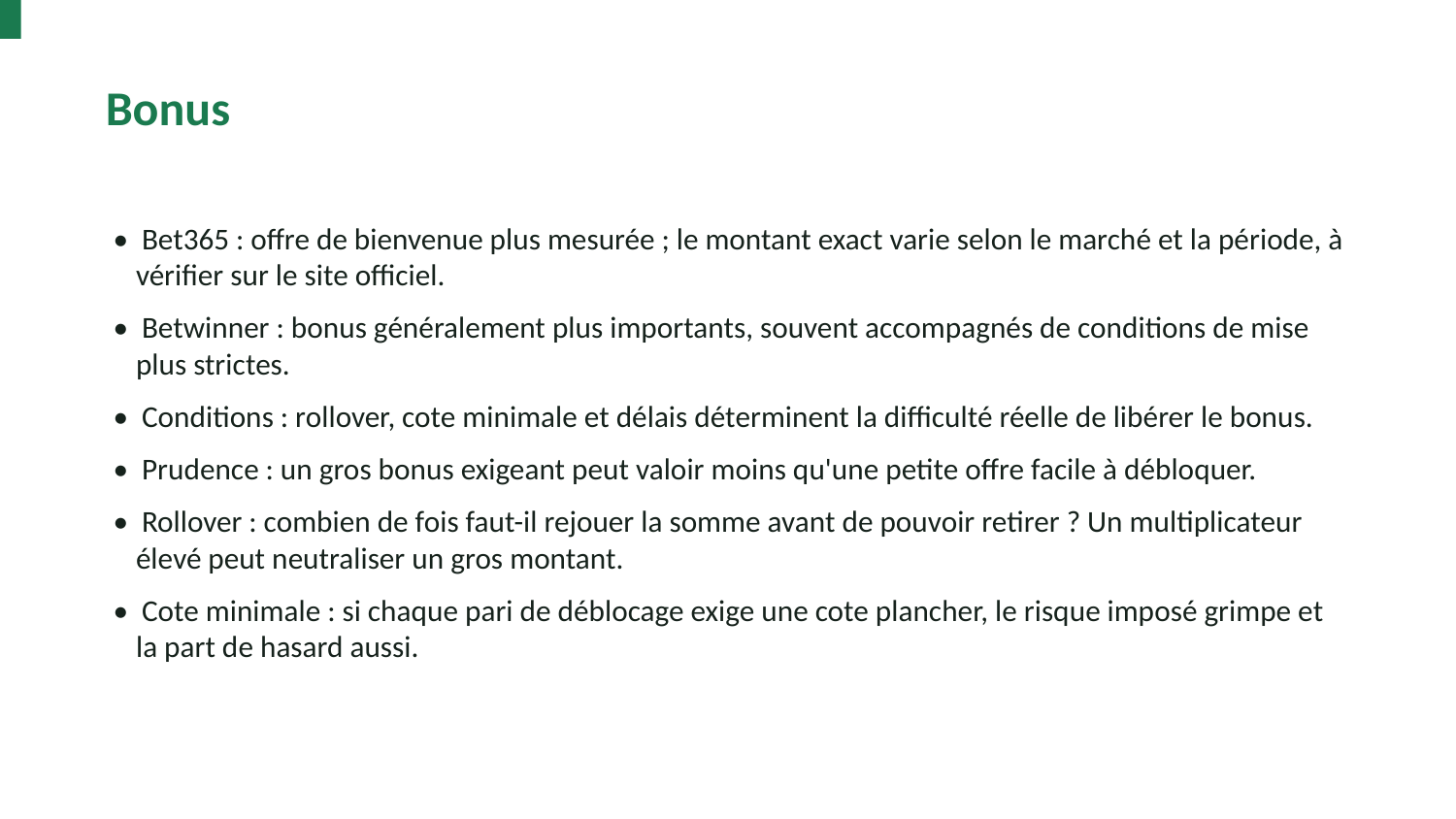

Bonus
•  Bet365 : offre de bienvenue plus mesurée ; le montant exact varie selon le marché et la période, à vérifier sur le site officiel.
•  Betwinner : bonus généralement plus importants, souvent accompagnés de conditions de mise plus strictes.
•  Conditions : rollover, cote minimale et délais déterminent la difficulté réelle de libérer le bonus.
•  Prudence : un gros bonus exigeant peut valoir moins qu'une petite offre facile à débloquer.
•  Rollover : combien de fois faut-il rejouer la somme avant de pouvoir retirer ? Un multiplicateur élevé peut neutraliser un gros montant.
•  Cote minimale : si chaque pari de déblocage exige une cote plancher, le risque imposé grimpe et la part de hasard aussi.